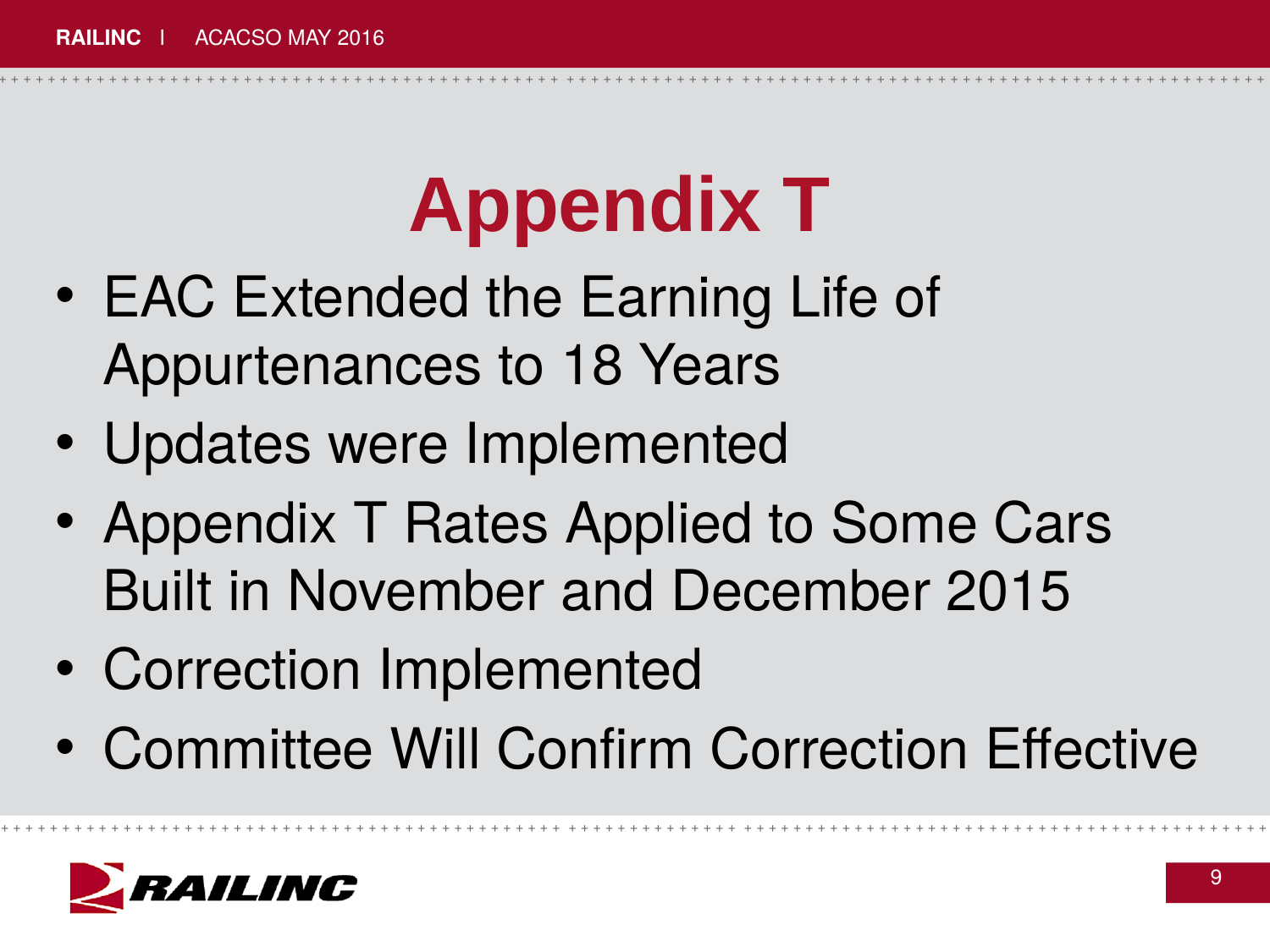

# Appendix T
EAC Extended the Earning Life of Appurtenances to 18 Years
Updates were Implemented
Appendix T Rates Applied to Some Cars Built in November and December 2015
Correction Implemented
Committee Will Confirm Correction Effective

9